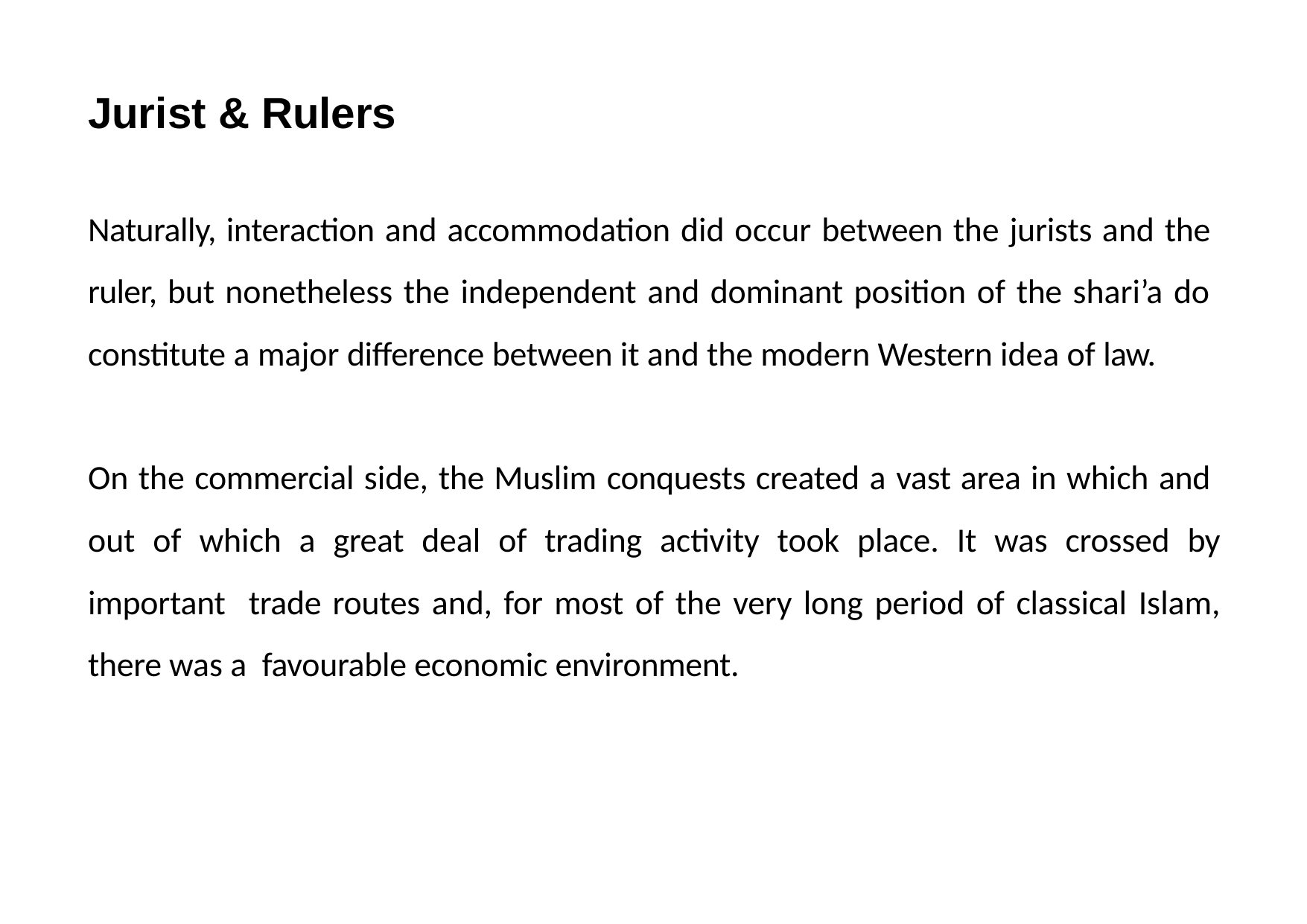

Jurist & Rulers
Naturally, interaction and accommodation did occur between the jurists and the  ruler, but nonetheless the independent and dominant position of the shari’a do  constitute a major difference between it and the modern Western idea of law.

On the commercial side, the Muslim conquests created a vast area in which and  out of which a great deal of trading activity took place. It was crossed by important  trade routes and, for most of the very long period of classical Islam, there was a  favourable economic environment.